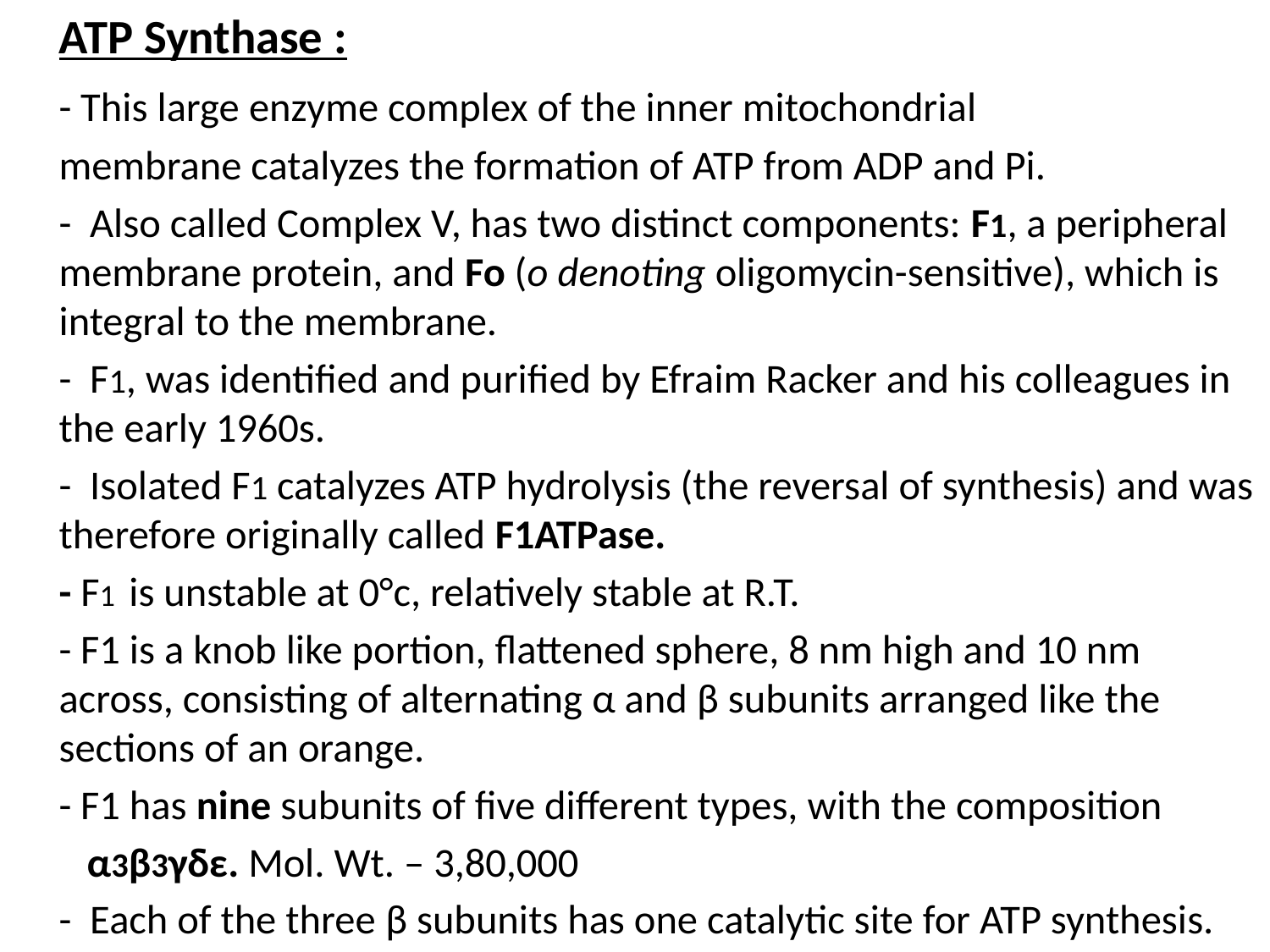

ATP Synthase :
	- This large enzyme complex of the inner mitochondrial
	membrane catalyzes the formation of ATP from ADP and Pi.
	-  Also called Complex V, has two distinct components: F1, a peripheral membrane protein, and Fo (o denoting oligomycin-sensitive), which is integral to the membrane.
	-  F1, was identified and purified by Efraim Racker and his colleagues in the early 1960s.
	-  Isolated F1 catalyzes ATP hydrolysis (the reversal of synthesis) and was therefore originally called F1ATPase.
	- F1  is unstable at 0°c, relatively stable at R.T.
	- F1 is a knob like portion, flattened sphere, 8 nm high and 10 nm across, consisting of alternating α and β subunits arranged like the sections of an orange.
	- F1 has nine subunits of five different types, with the composition
	   α3β3γδε. Mol. Wt. – 3,80,000
	-  Each of the three β subunits has one catalytic site for ATP synthesis.